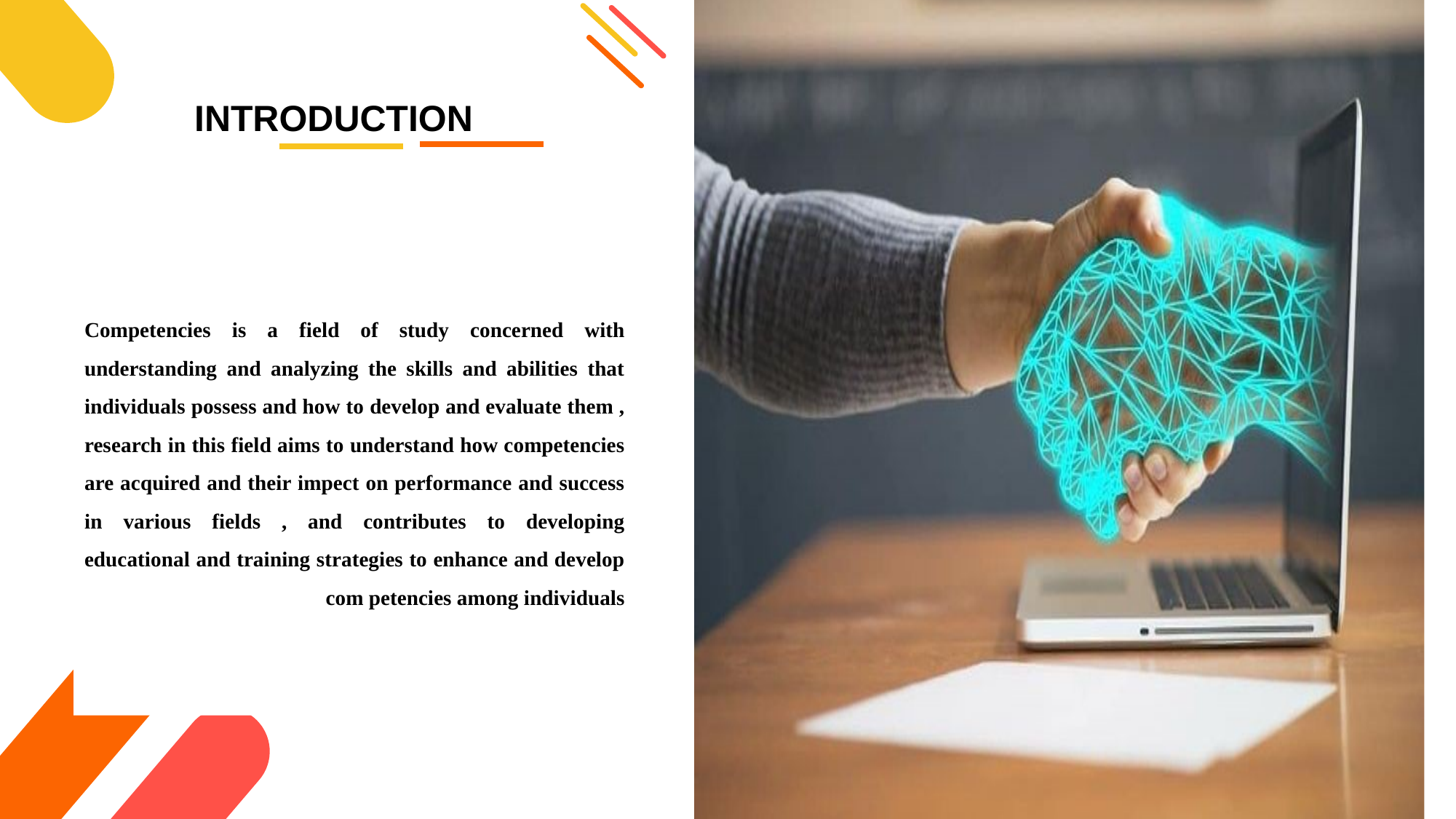

INTRODUCTION
Competencies is a field of study concerned with understanding and analyzing the skills and abilities that individuals possess and how to develop and evaluate them , research in this field aims to understand how competencies are acquired and their impect on performance and success in various fields , and contributes to developing educational and training strategies to enhance and develop com petencies among individuals